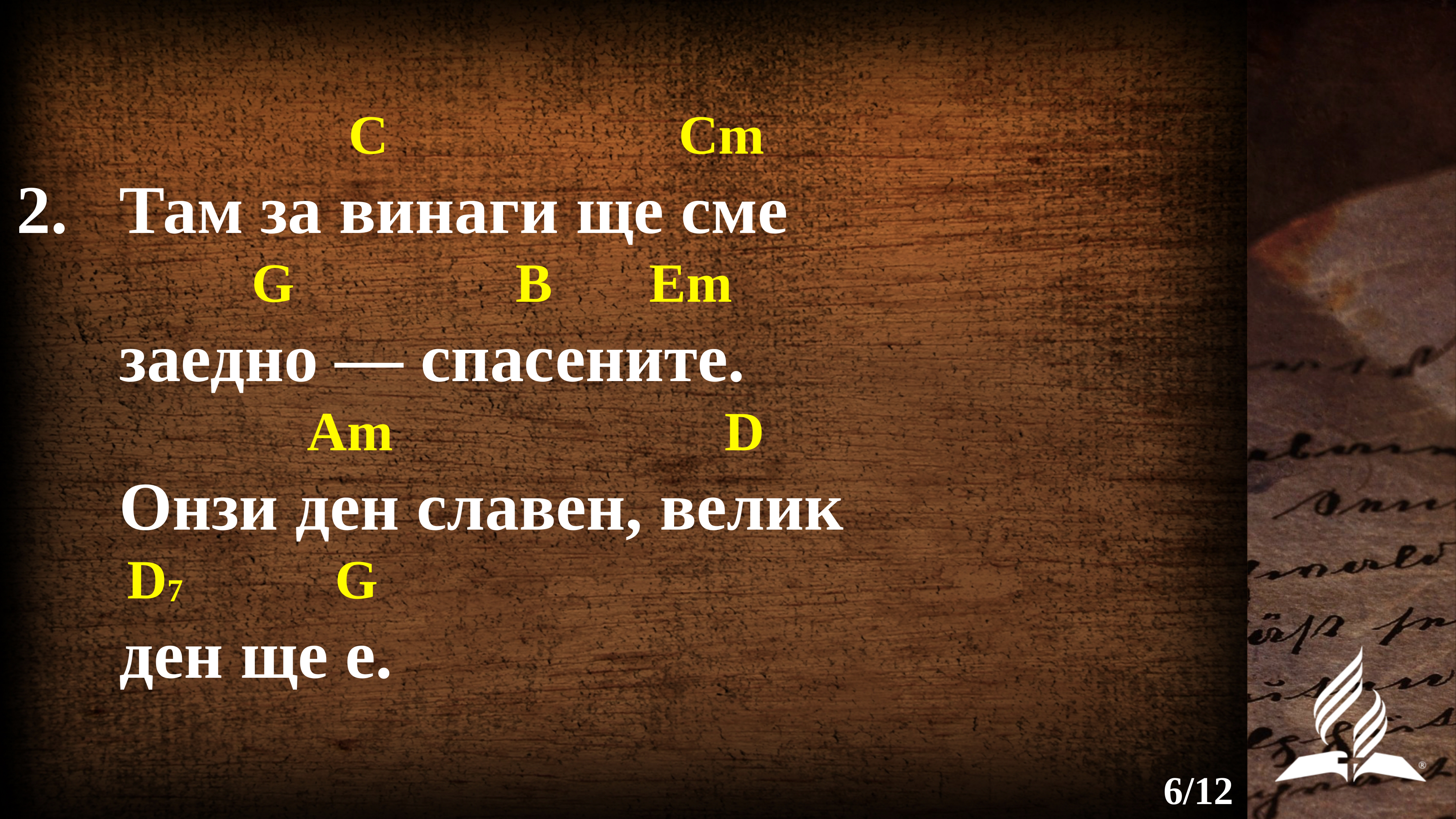

C                     Cm
2.   Там за винаги ще сме
                 G                B       Em
      заедно — спасените.
                     Am                        D
      Онзи ден славен, велик
        D7           G
      ден ще е.
6/12